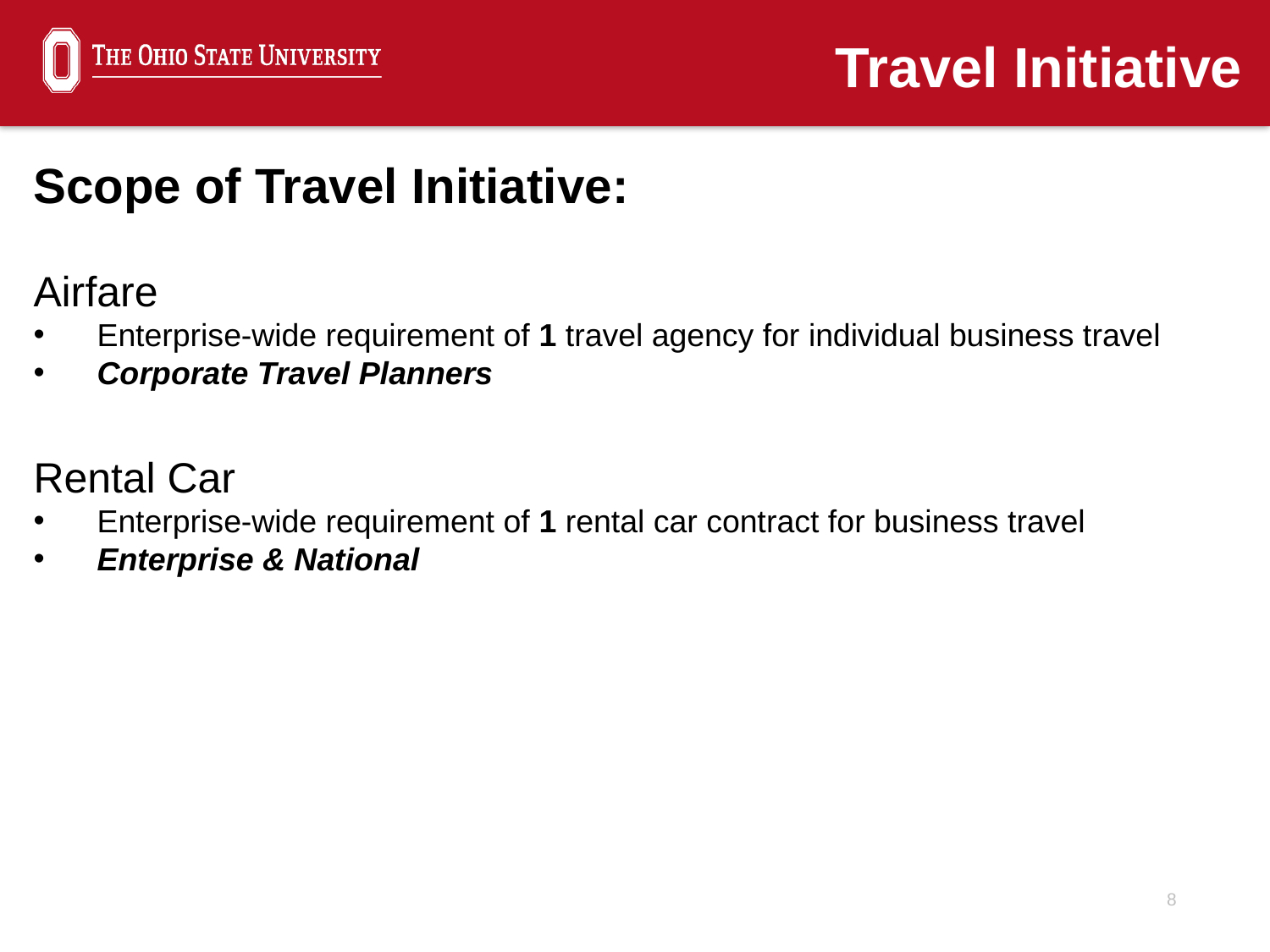

Travel Initiative
Scope of Travel Initiative:

Airfare
Enterprise-wide requirement of 1 travel agency for individual business travel
Corporate Travel Planners

Rental Car
Enterprise-wide requirement of 1 rental car contract for business travel
Enterprise & National